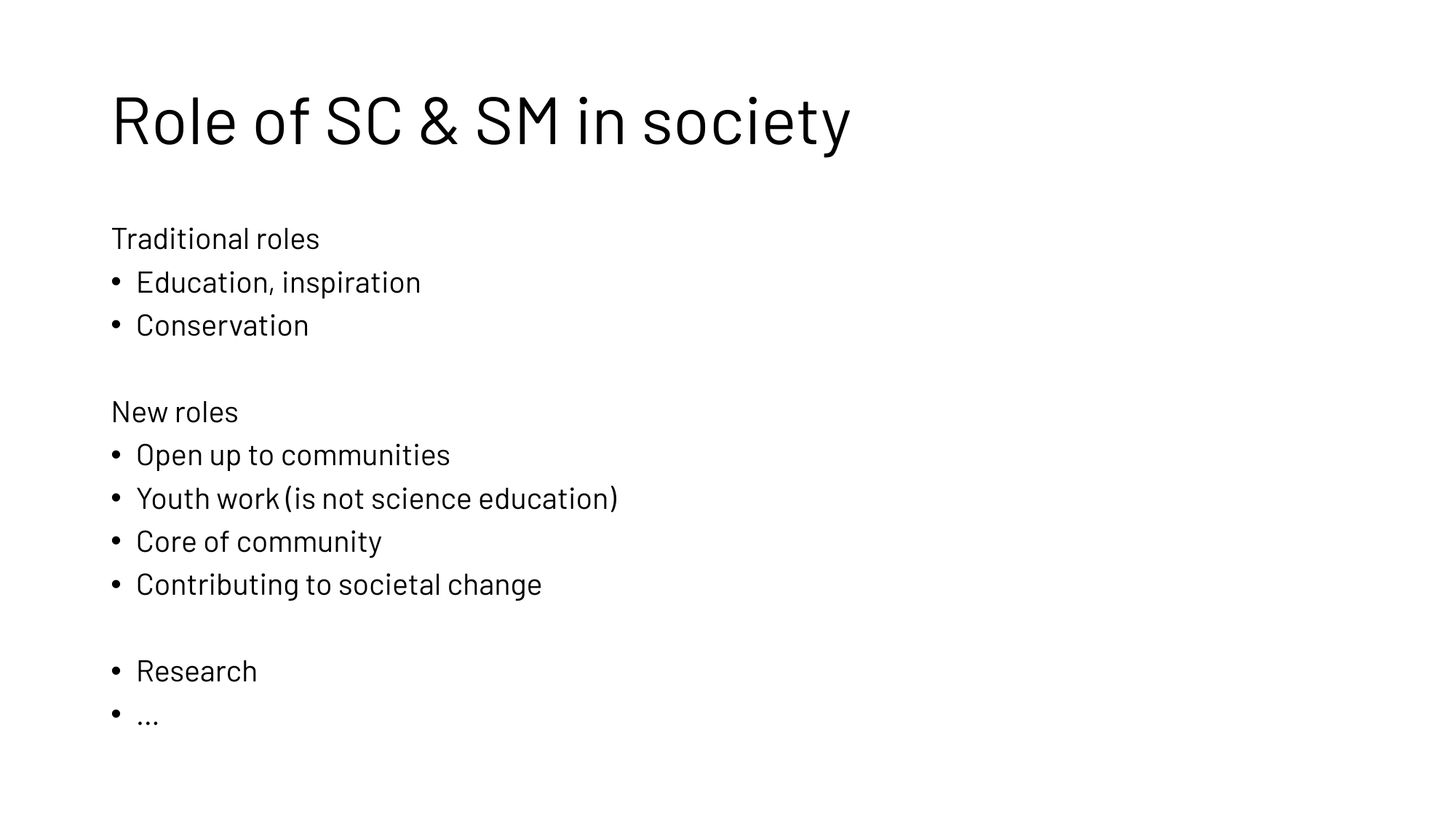

# Role of SC & SM in society
Traditional roles
Education, inspiration
Conservation

New roles
Open up to communities
Youth work (is not science education)
Core of community
Contributing to societal change

Research
…